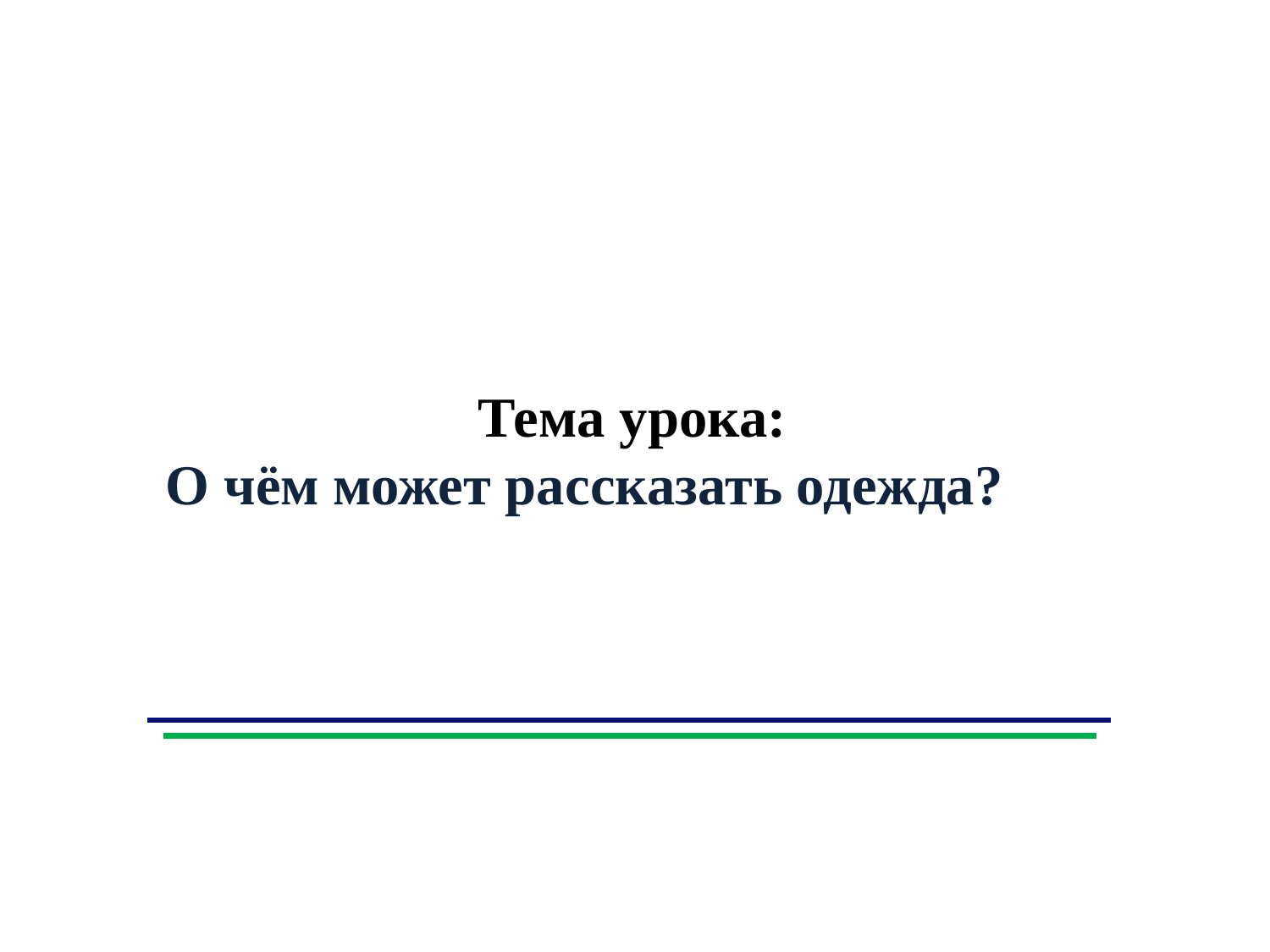

Тема урока:
    О чём может рассказать одежда?